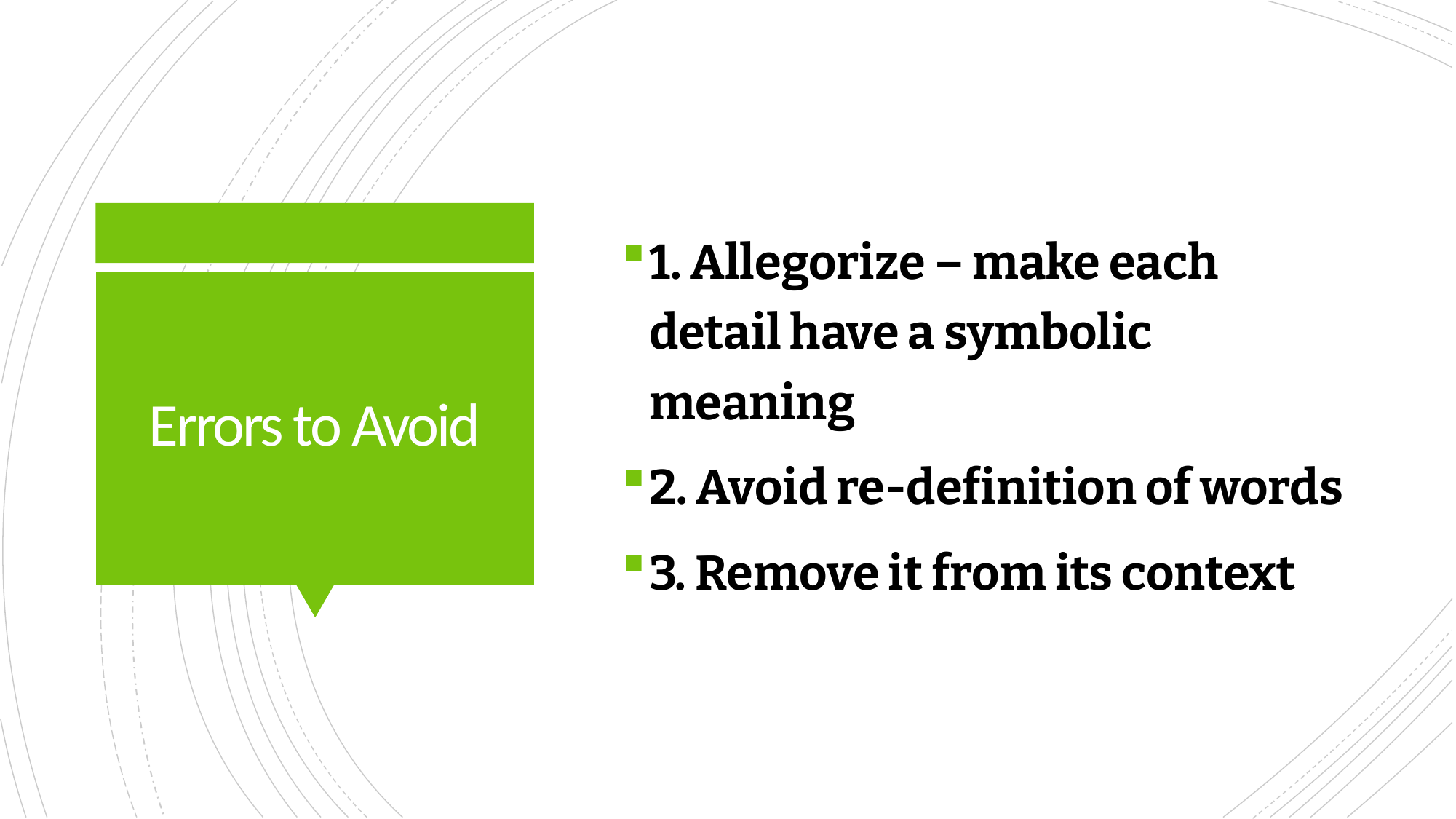

1. Allegorize – make each detail have a symbolic meaning
2. Avoid re-definition of words
3. Remove it from its context
# Errors to Avoid